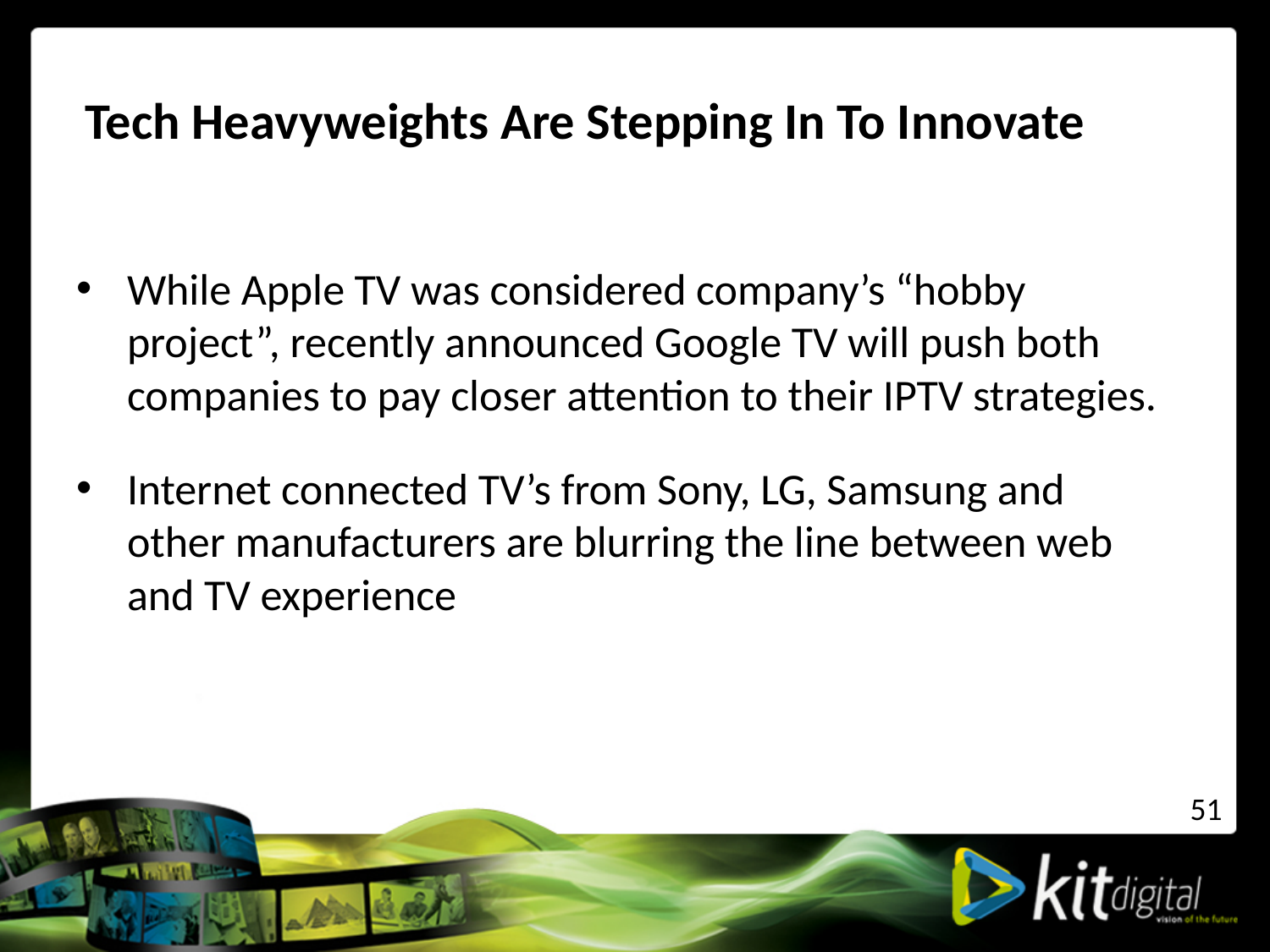

Tech Heavyweights Are Stepping In To Innovate
While Apple TV was considered company’s “hobby project”, recently announced Google TV will push both companies to pay closer attention to their IPTV strategies.
Internet connected TV’s from Sony, LG, Samsung and other manufacturers are blurring the line between web and TV experience.